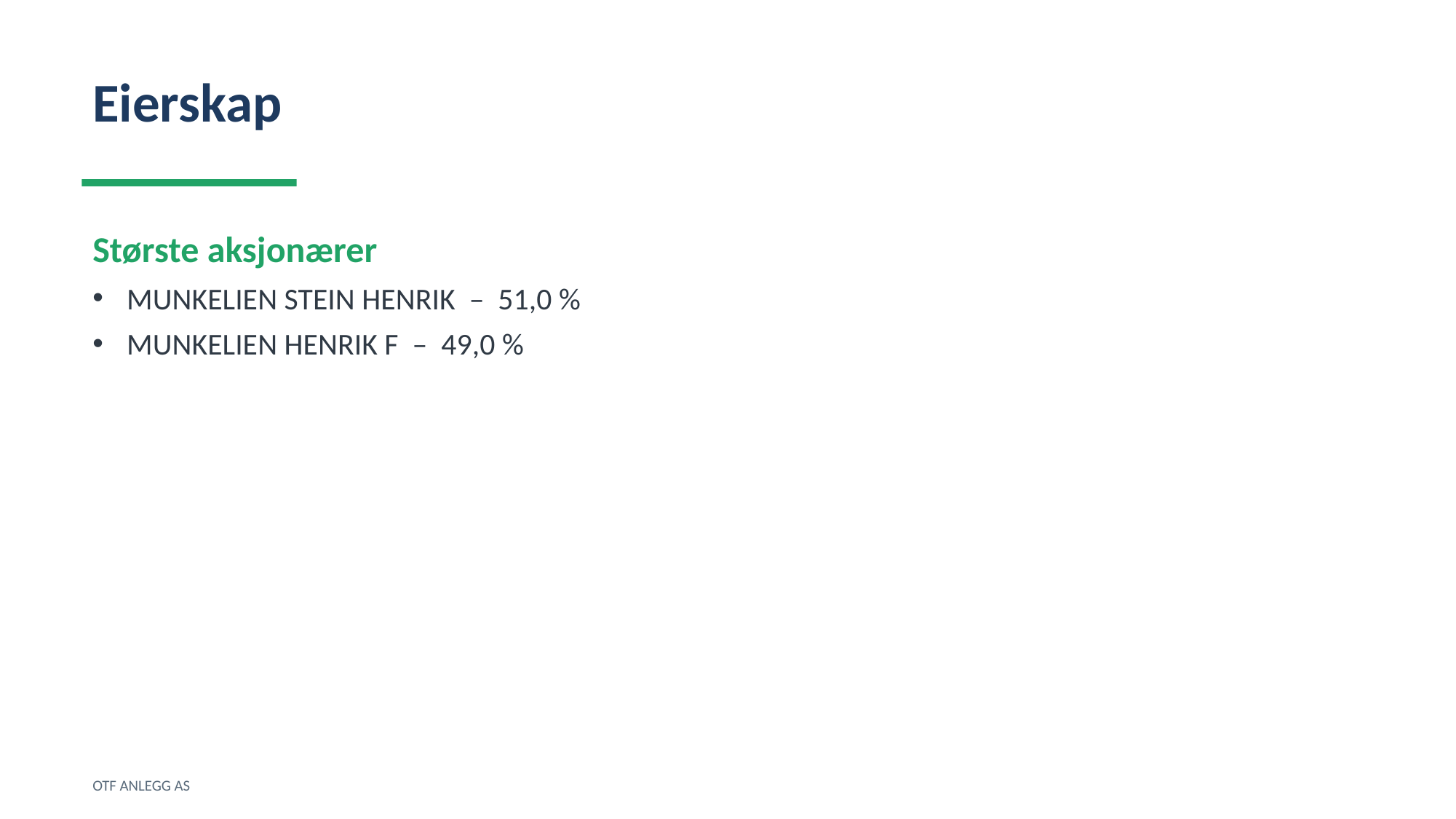

Eierskap

Største aksjonærer
MUNKELIEN STEIN HENRIK  –  51,0 %
MUNKELIEN HENRIK F  –  49,0 %
OTF ANLEGG AS